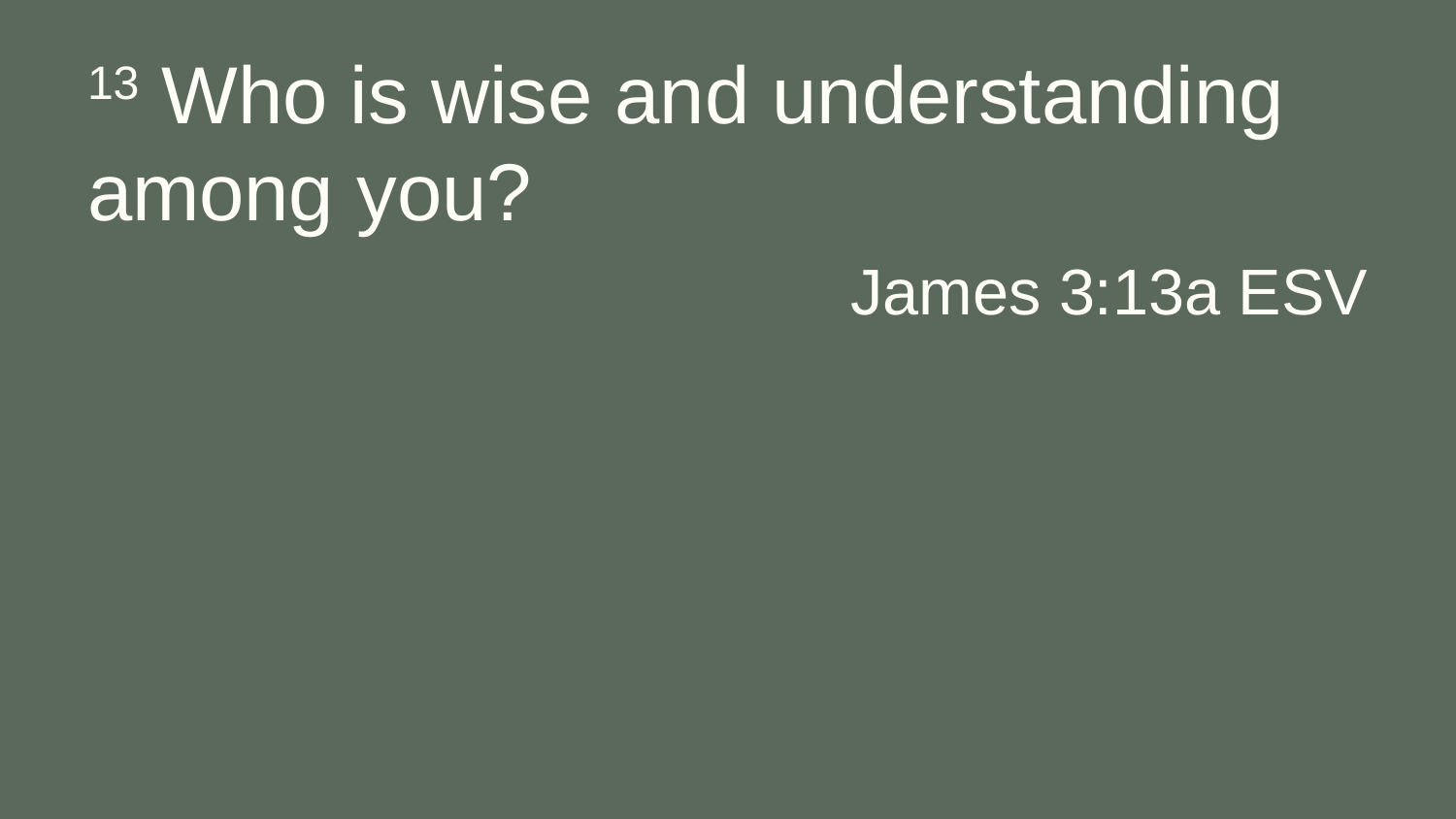

13 Who is wise and understanding among you?
James 3:13a ESV